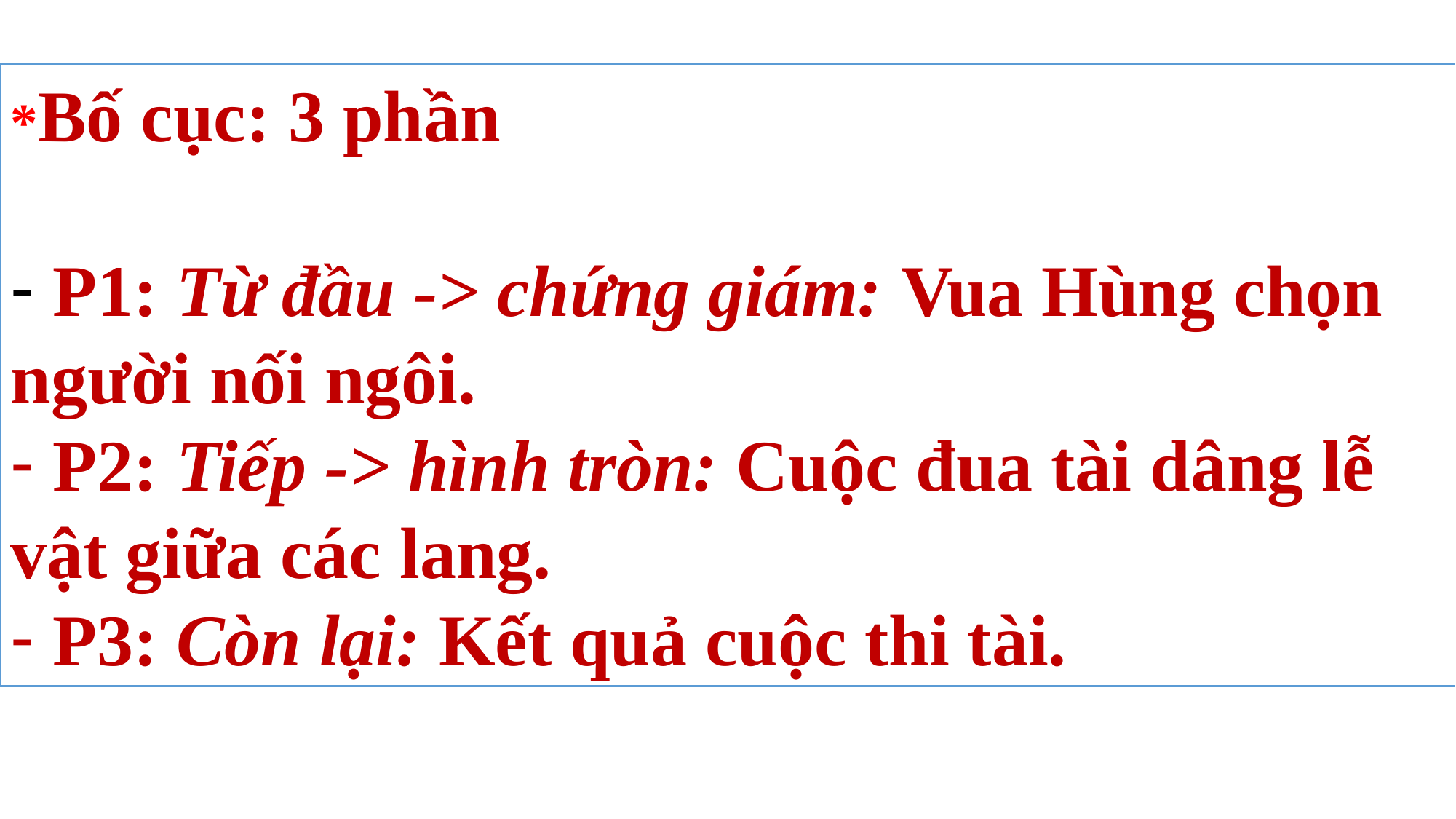

*Bố cục: 3 phần

 P1: Từ đầu -> chứng giám: Vua Hùng chọn người nối ngôi.
 P2: Tiếp -> hình tròn: Cuộc đua tài dâng lễ vật giữa các lang.
 P3: Còn lại: Kết quả cuộc thi tài.